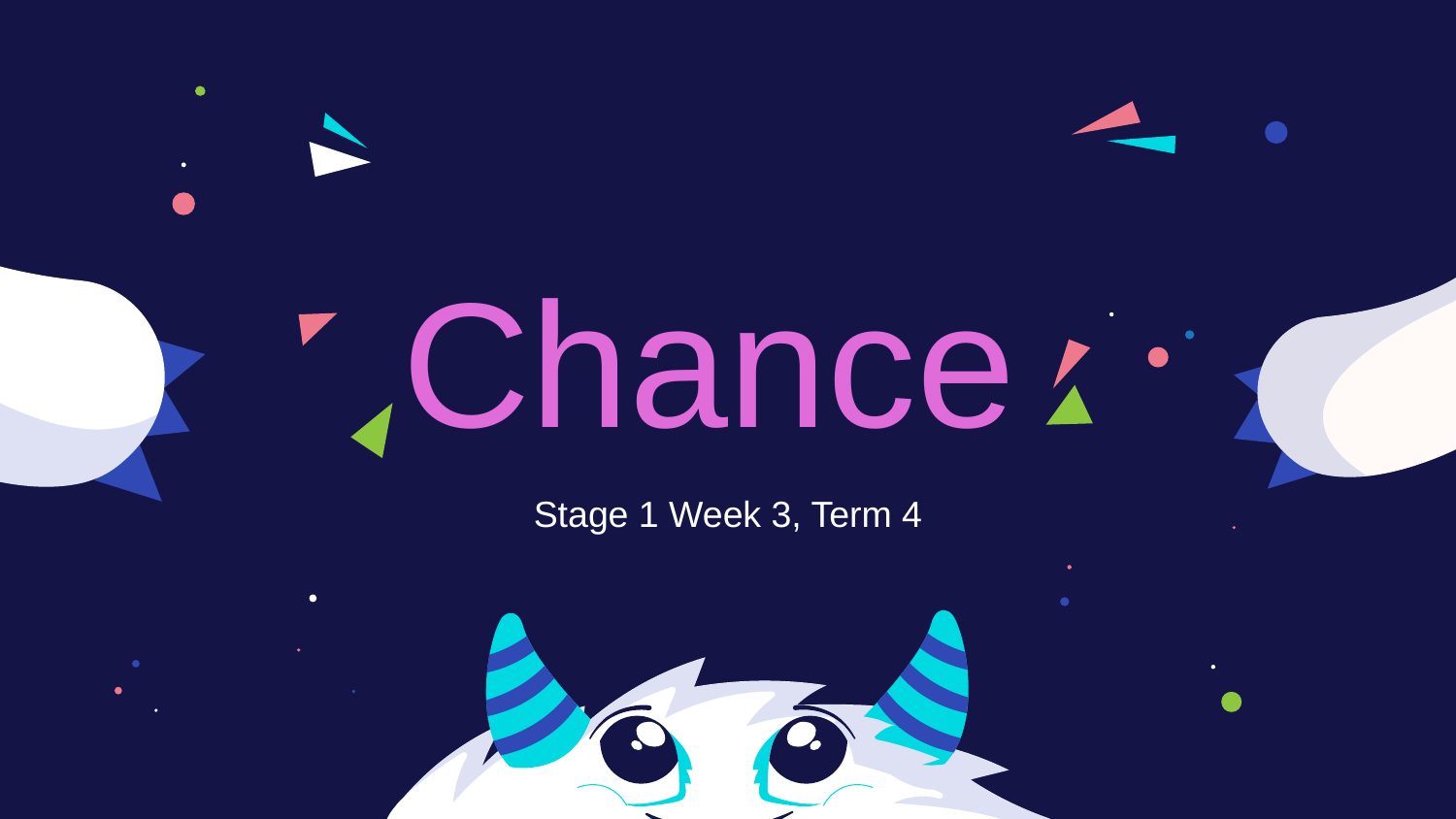

# Chance

Stage 1 Week 3, Term 4